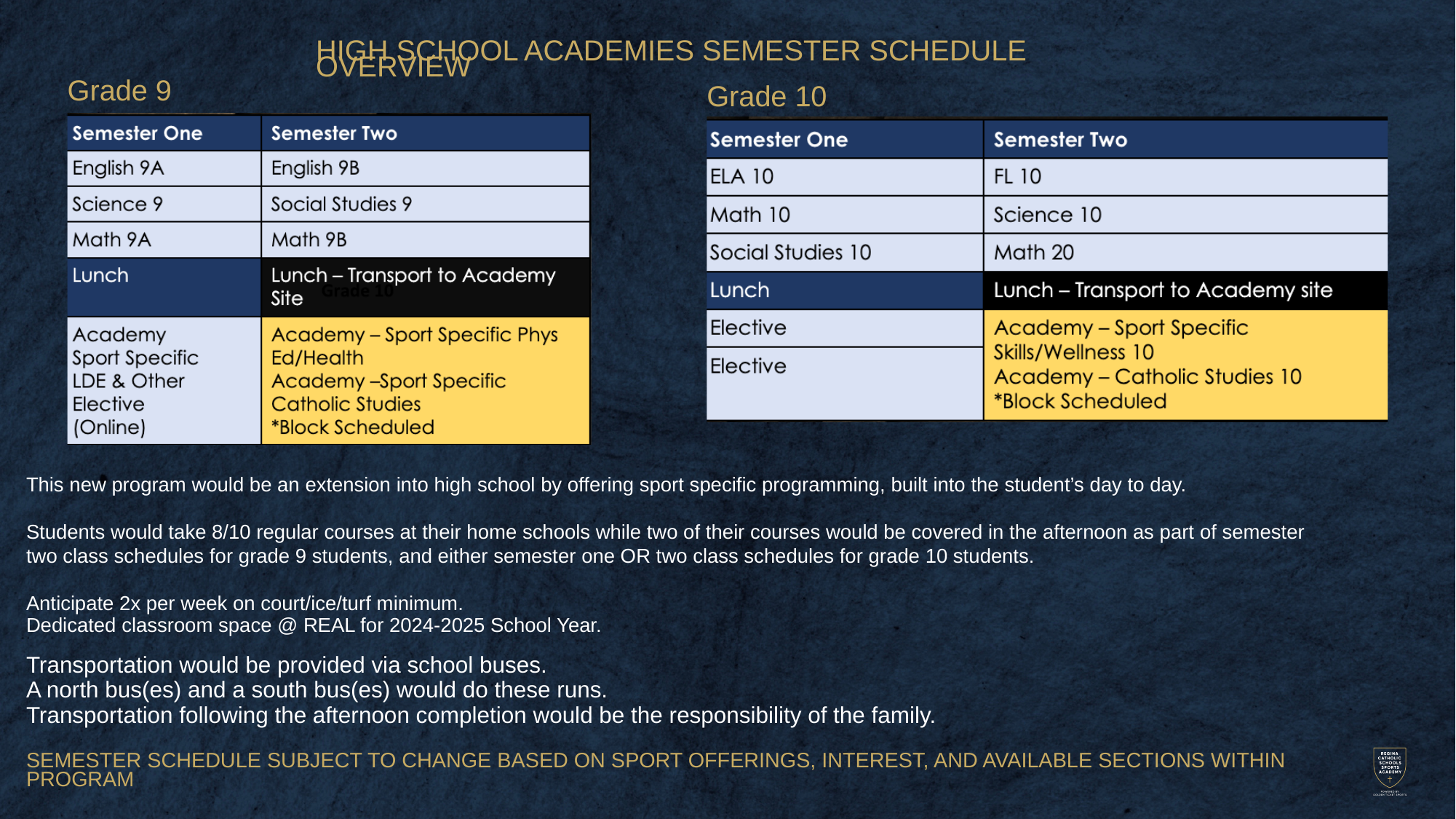

HIGH SCHOOL ACADEMIES SEMESTER SCHEDULE OVERVIEW
Grade 9
Grade 10

This new program would be an extension into high school by offering sport specific programming, built into the student’s day to day.

Students would take 8/10 regular courses at their home schools while two of their courses would be covered in the afternoon as part of semester two class schedules for grade 9 students, and either semester one OR two class schedules for grade 10 students.

Anticipate 2x per week on court/ice/turf minimum.

Dedicated classroom space @ REAL for 2024-2025 School Year.
Transportation would be provided via school buses. ​

A north bus(es) and a south bus(es) would do these runs. ​

Transportation following the afternoon completion would be the responsibility of the family.

SEMESTER SCHEDULE SUBJECT TO CHANGE BASED ON SPORT OFFERINGS, INTEREST, AND AVAILABLE SECTIONS WITHIN PROGRAM